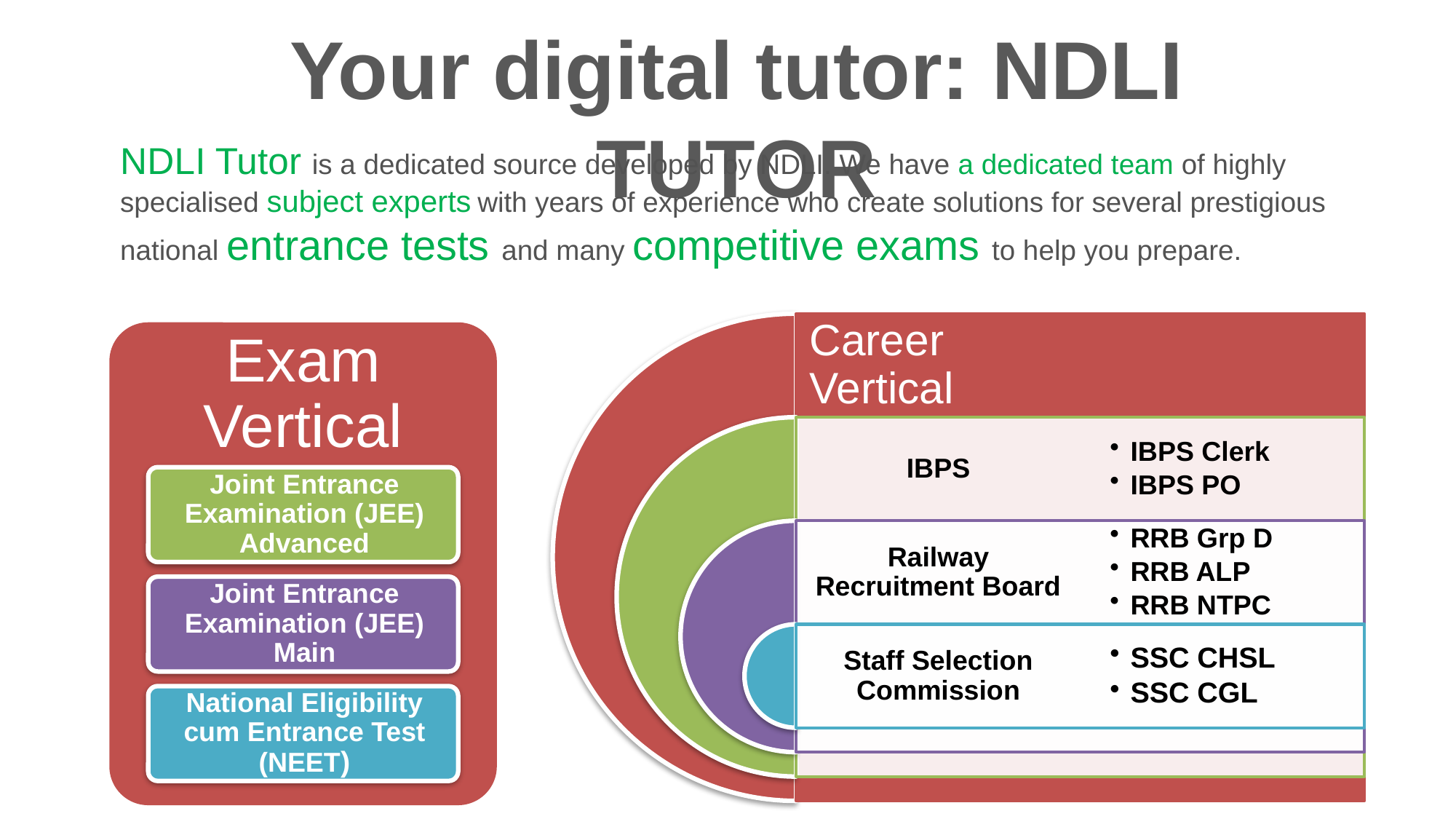

# Your digital tutor: NDLI TUTOR
NDLI Tutor is a dedicated source developed by NDLI. We have a dedicated team of highly specialised subject experts with years of experience who create solutions for several prestigious national entrance tests and many competitive exams to help you prepare.
Career Vertical
IBPS
Railway Recruitment Board
Staff Selection Commission
IBPS Clerk
IBPS PO
RRB Grp D
RRB ALP
RRB NTPC
SSC CHSL
SSC CGL
Exam Vertical
Joint Entrance Examination (JEE) Advanced
Joint Entrance Examination (JEE) Main
National Eligibility cum Entrance Test (NEET)